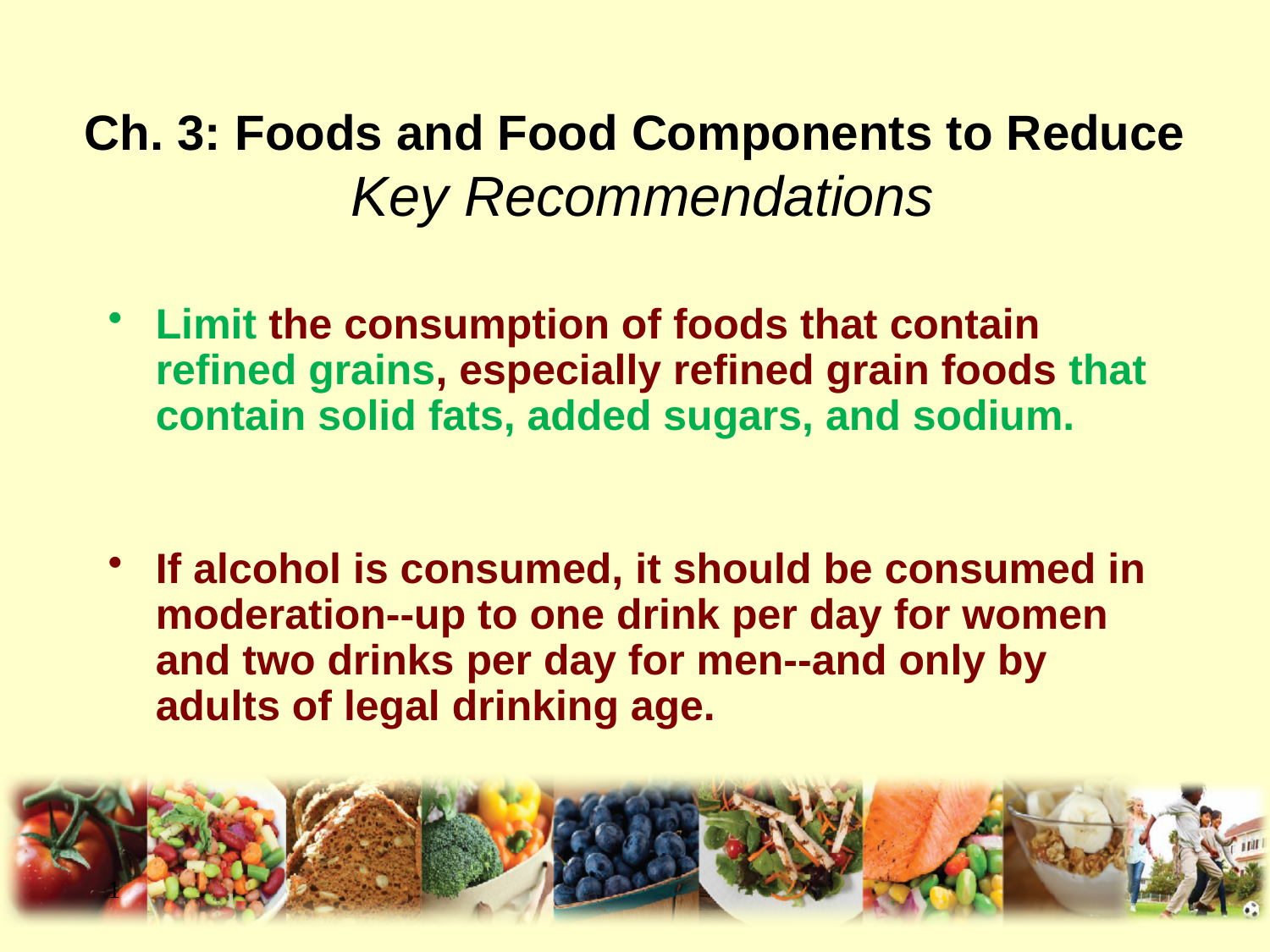

# Ch. 3: Foods and Food Components to Reduce Key Recommendations
Limit the consumption of foods that contain refined grains, especially refined grain foods that contain solid fats, added sugars, and sodium.

If alcohol is consumed, it should be consumed in moderation--up to one drink per day for women and two drinks per day for men--and only by adults of legal drinking age.
1